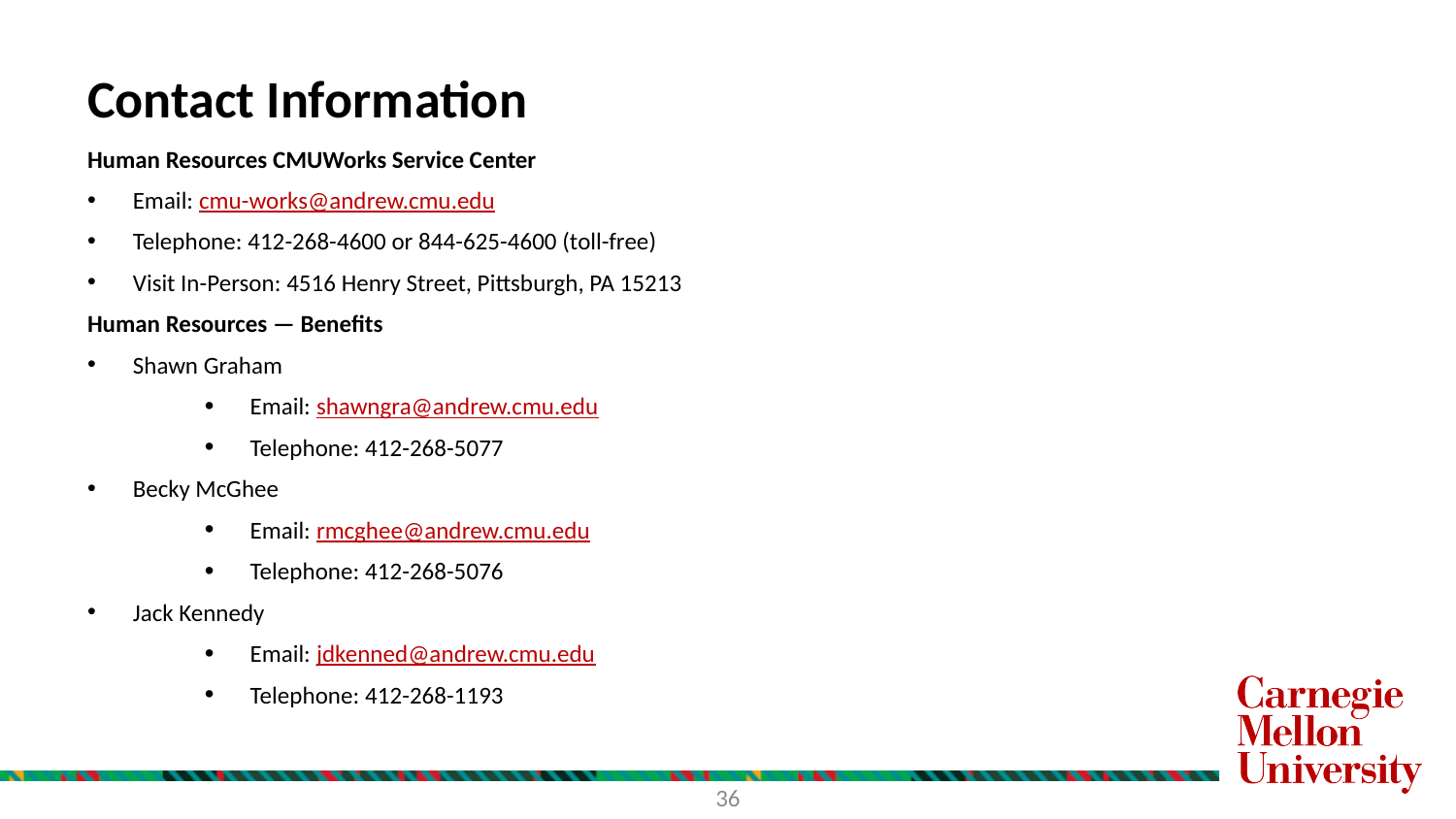

# Contact Information
Human Resources CMUWorks Service Center
Email: cmu-works@andrew.cmu.edu
Telephone: 412-268-4600 or 844-625-4600 (toll-free)
Visit In-Person: 4516 Henry Street, Pittsburgh, PA 15213
Human Resources — Benefits
Shawn Graham
Email: shawngra@andrew.cmu.edu
Telephone: 412-268-5077
Becky McGhee
Email: rmcghee@andrew.cmu.edu
Telephone: 412-268-5076
Jack Kennedy
Email: jdkenned@andrew.cmu.edu
Telephone: 412-268-1193

36